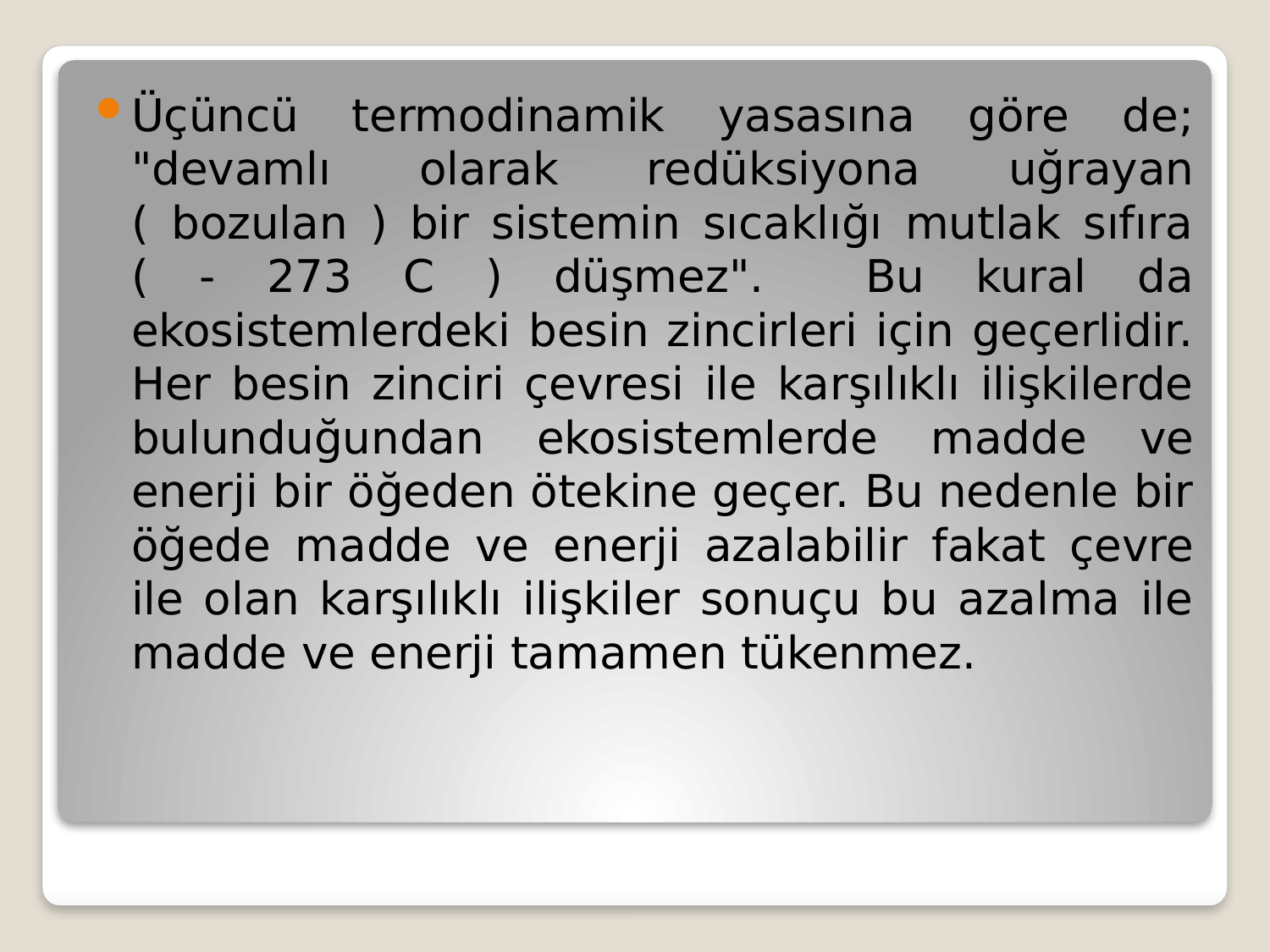

Üçüncü termodinamik yasasına göre de; "devamlı olarak redüksiyona uğrayan ( bozulan ) bir sistemin sıcaklığı mutlak sıfıra ( - 273 C ) düşmez".  Bu kural da ekosistemlerdeki besin zincirleri için geçerlidir. Her besin zinciri çevresi ile karşılıklı ilişkilerde bulunduğundan ekosistemlerde madde ve enerji bir öğeden ötekine geçer. Bu nedenle bir öğede madde ve enerji azalabilir fakat çevre ile olan karşılıklı ilişkiler sonuçu bu azalma ile madde ve enerji tamamen tükenmez.